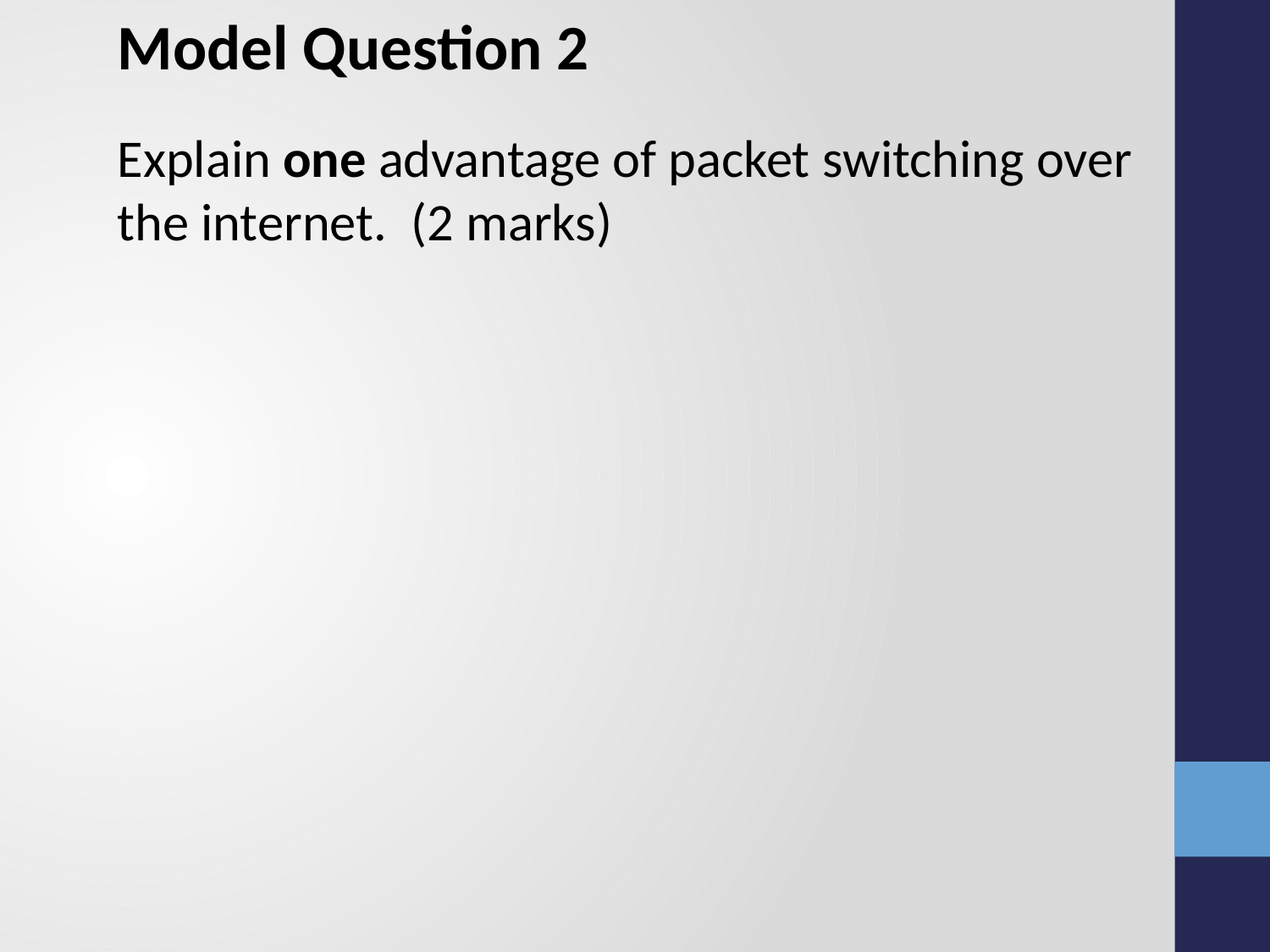

Model Question 2

Explain one advantage of packet switching over the internet.  (2 marks)